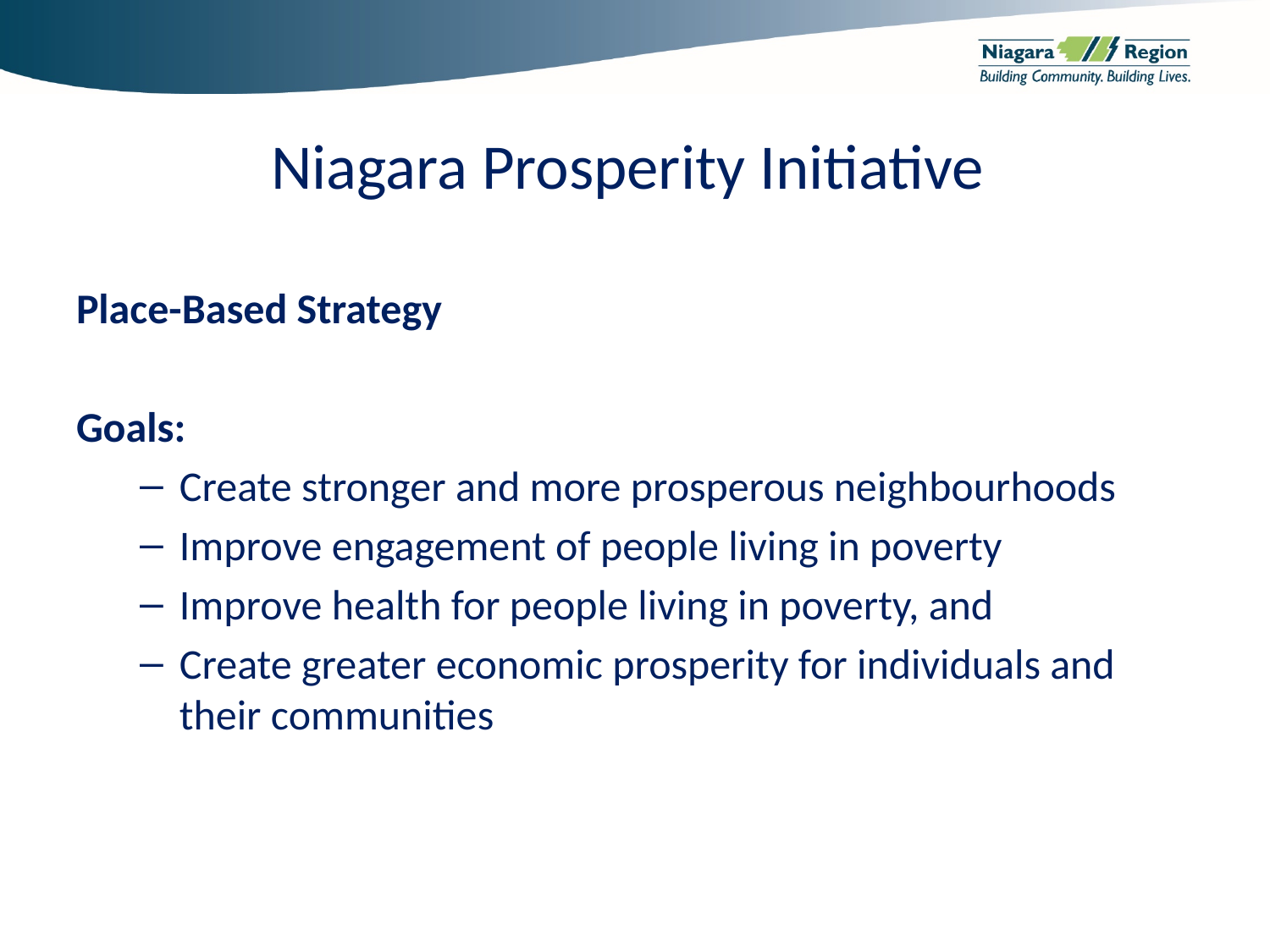

# Niagara Prosperity Initiative
Place-Based Strategy

Goals:
Create stronger and more prosperous neighbourhoods
Improve engagement of people living in poverty
Improve health for people living in poverty, and
Create greater economic prosperity for individuals and their communities